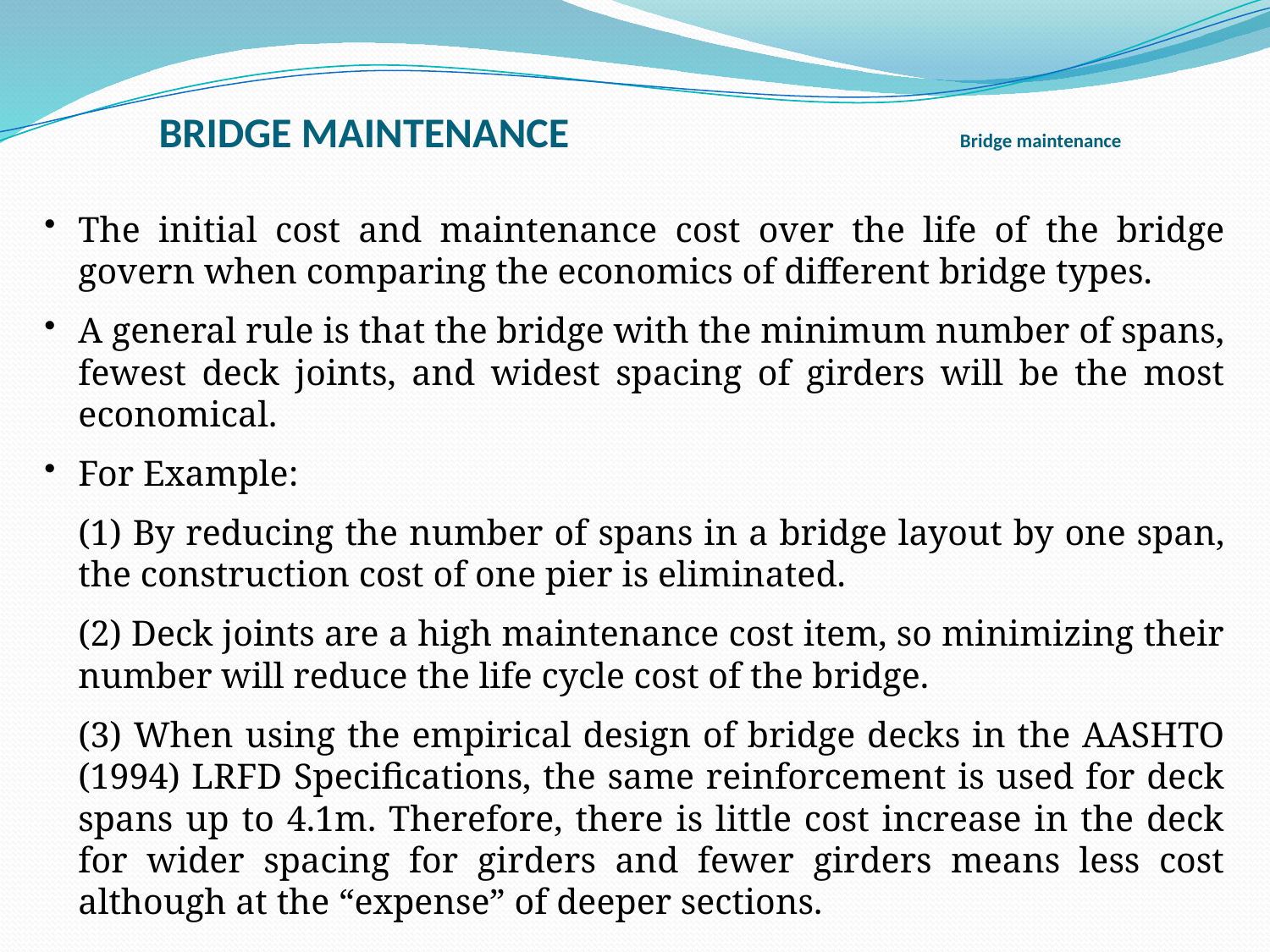

# Bridge Maintenance                                         Bridge maintenance
The initial cost and maintenance cost over the life of the bridge govern when comparing the economics of different bridge types.
A general rule is that the bridge with the minimum number of spans, fewest deck joints, and widest spacing of girders will be the most economical.
For Example:
	(1) By reducing the number of spans in a bridge layout by one span, the construction cost of one pier is eliminated.
	(2) Deck joints are a high maintenance cost item, so minimizing their number will reduce the life cycle cost of the bridge.
	(3) When using the empirical design of bridge decks in the AASHTO (1994) LRFD Specifications, the same reinforcement is used for deck spans up to 4.1m. Therefore, there is little cost increase in the deck for wider spacing for girders and fewer girders means less cost although at the “expense” of deeper sections.